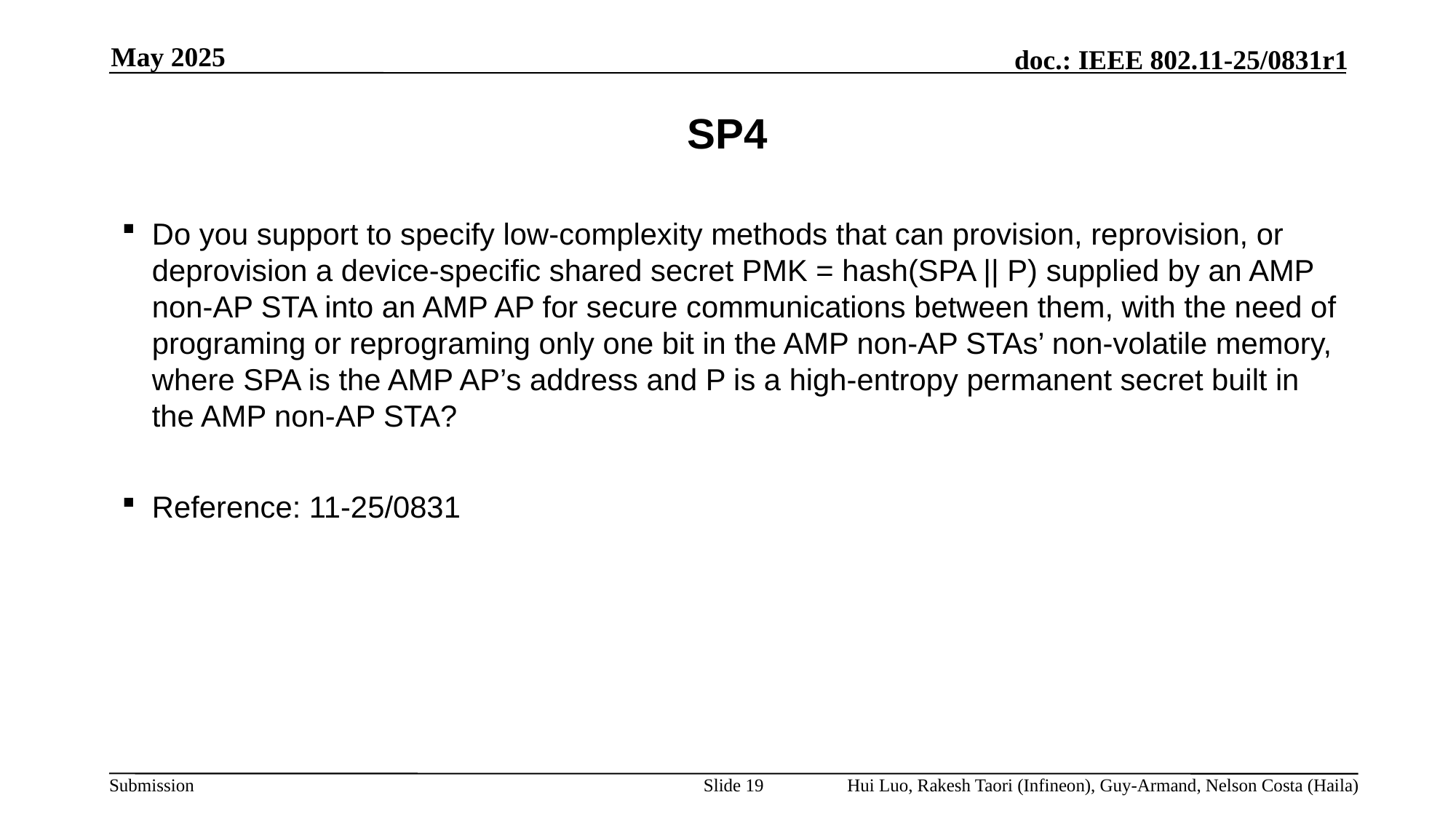

May 2025
# SP4
Do you support to specify low-complexity methods that can provision, reprovision, or deprovision a device-specific shared secret PMK = hash(SPA || P) supplied by an AMP non-AP STA into an AMP AP for secure communications between them, with the need of programing or reprograming only one bit in the AMP non-AP STAs’ non-volatile memory, where SPA is the AMP AP’s address and P is a high-entropy permanent secret built in the AMP non-AP STA?

Reference: 11-25/0831
Slide 19
Hui Luo, Rakesh Taori (Infineon), Guy-Armand, Nelson Costa (Haila)